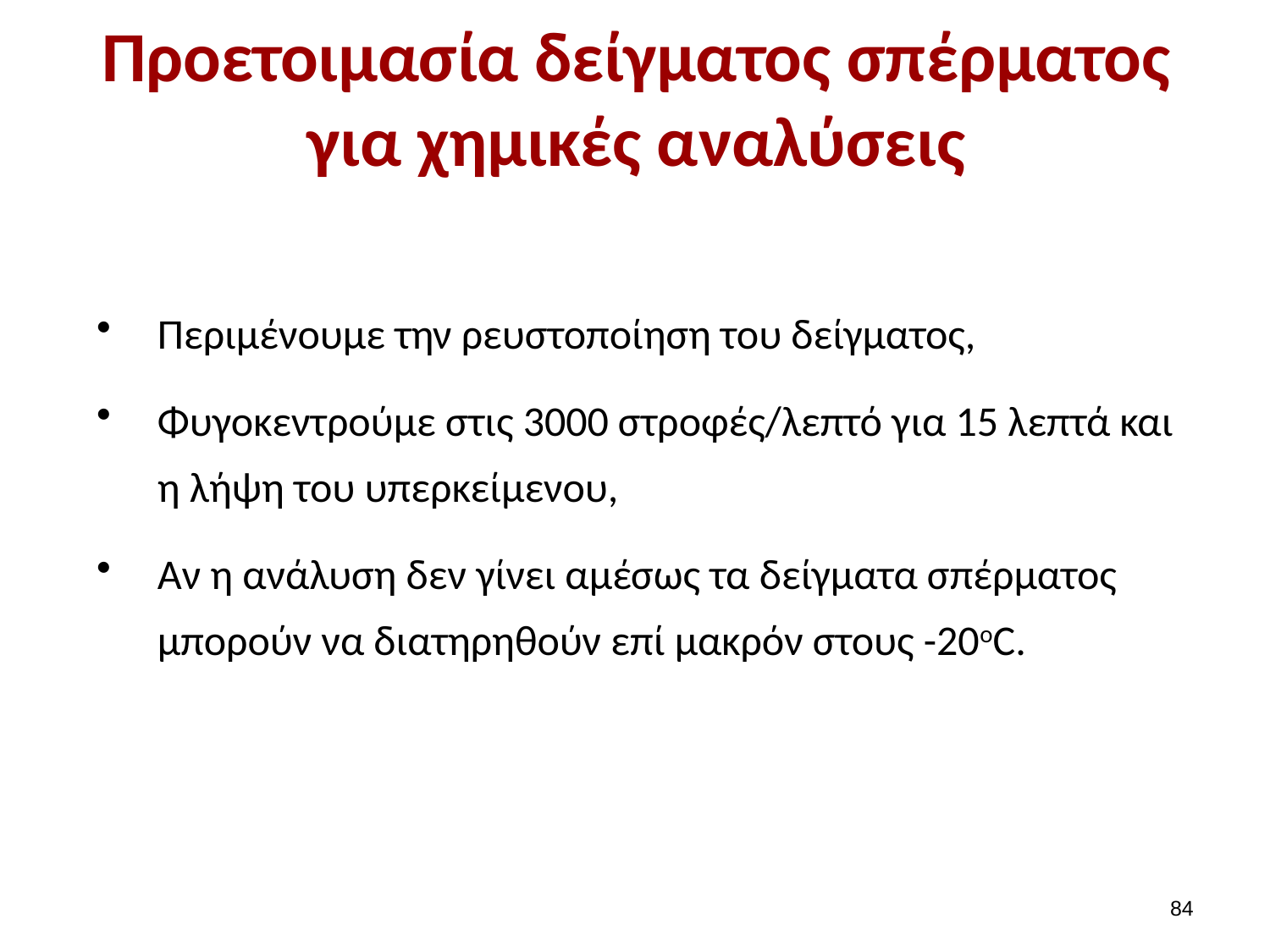

# Προετοιμασία δείγματος σπέρματος για χημικές αναλύσεις
Περιμένουμε την ρευστοποίηση του δείγματος,
Φυγοκεντρούμε στις 3000 στροφές/λεπτό για 15 λεπτά και η λήψη του υπερκείμενου,
Αν η ανάλυση δεν γίνει αμέσως τα δείγματα σπέρματος μπορούν να διατηρηθούν επί μακρόν στους -20oC.
84